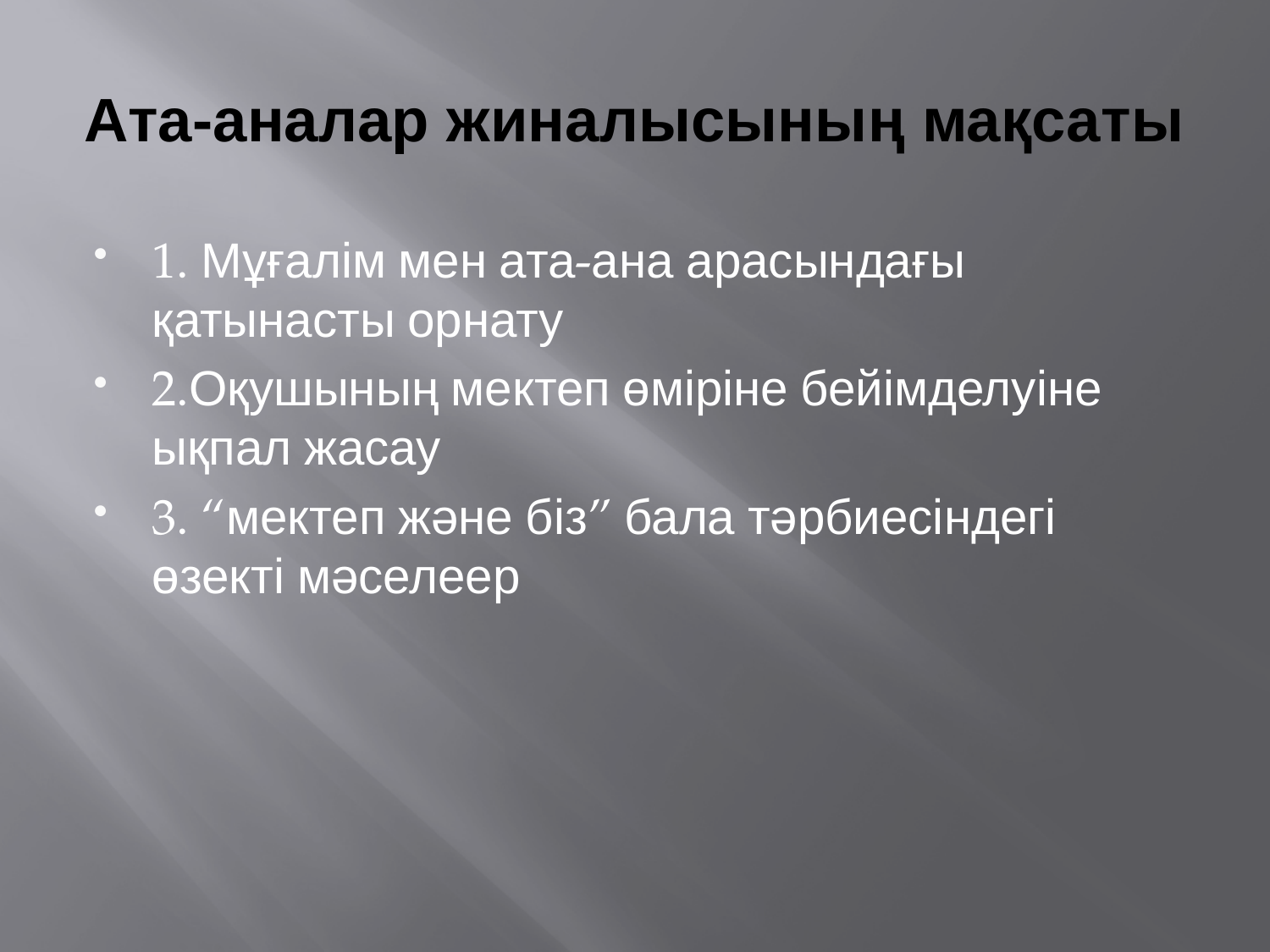

# Ата-аналар жиналысының мақсаты
1. Мұғалім мен ата-ана арасындағы қатынасты орнату
2.Оқушының мектеп өміріне бейімделуіне ықпал жасау
3. “мектеп және біз” бала тәрбиесіндегі өзекті мәселеер